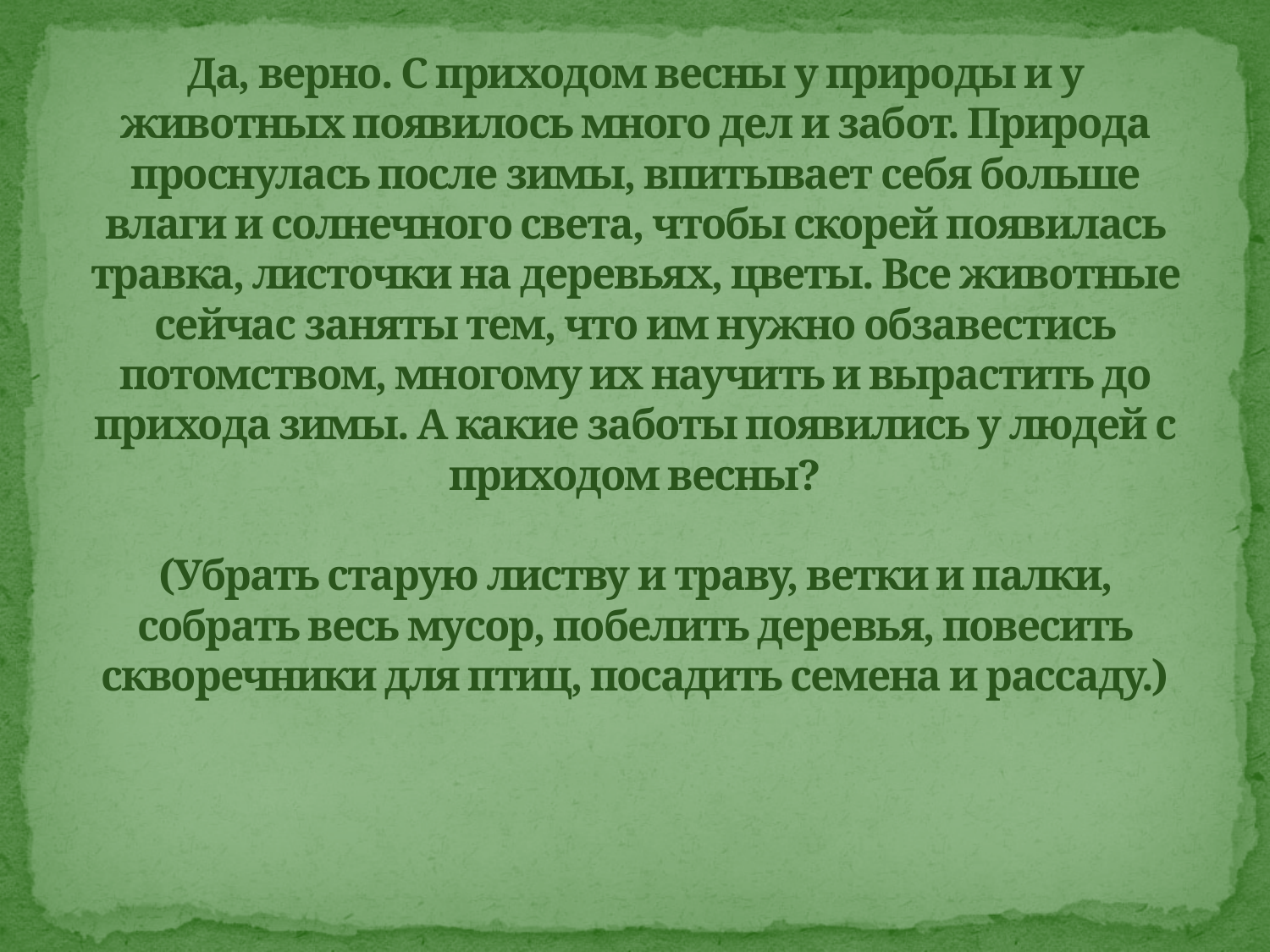

# Да, верно. С приходом весны у природы и у животных появилось много дел и забот. Природа проснулась после зимы, впитывает себя больше влаги и солнечного света, чтобы скорей появилась травка, листочки на деревьях, цветы. Все животные сейчас заняты тем, что им нужно обзавестись потомством, многому их научить и вырастить до прихода зимы. А какие заботы появились у людей с приходом весны? (Убрать старую листву и траву, ветки и палки, собрать весь мусор, побелить деревья, повесить скворечники для птиц, посадить семена и рассаду.)